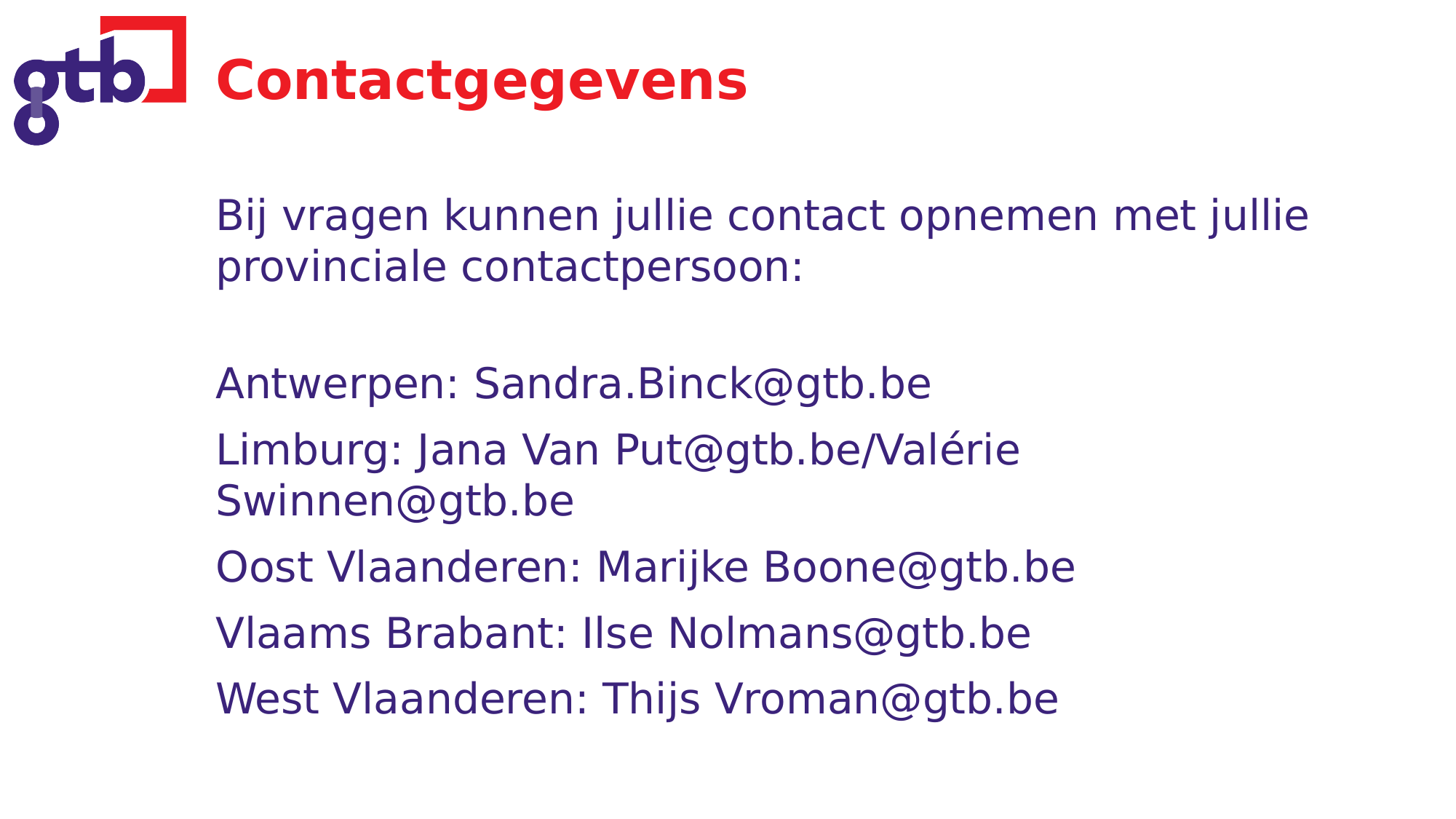

# Contactgegevens
Bij vragen kunnen jullie contact opnemen met jullie provinciale contactpersoon:
Antwerpen: Sandra.Binck@gtb.be
Limburg: Jana Van Put@gtb.be/Valérie Swinnen@gtb.be
Oost Vlaanderen: Marijke Boone@gtb.be
Vlaams Brabant: Ilse Nolmans@gtb.be
West Vlaanderen: Thijs Vroman@gtb.be